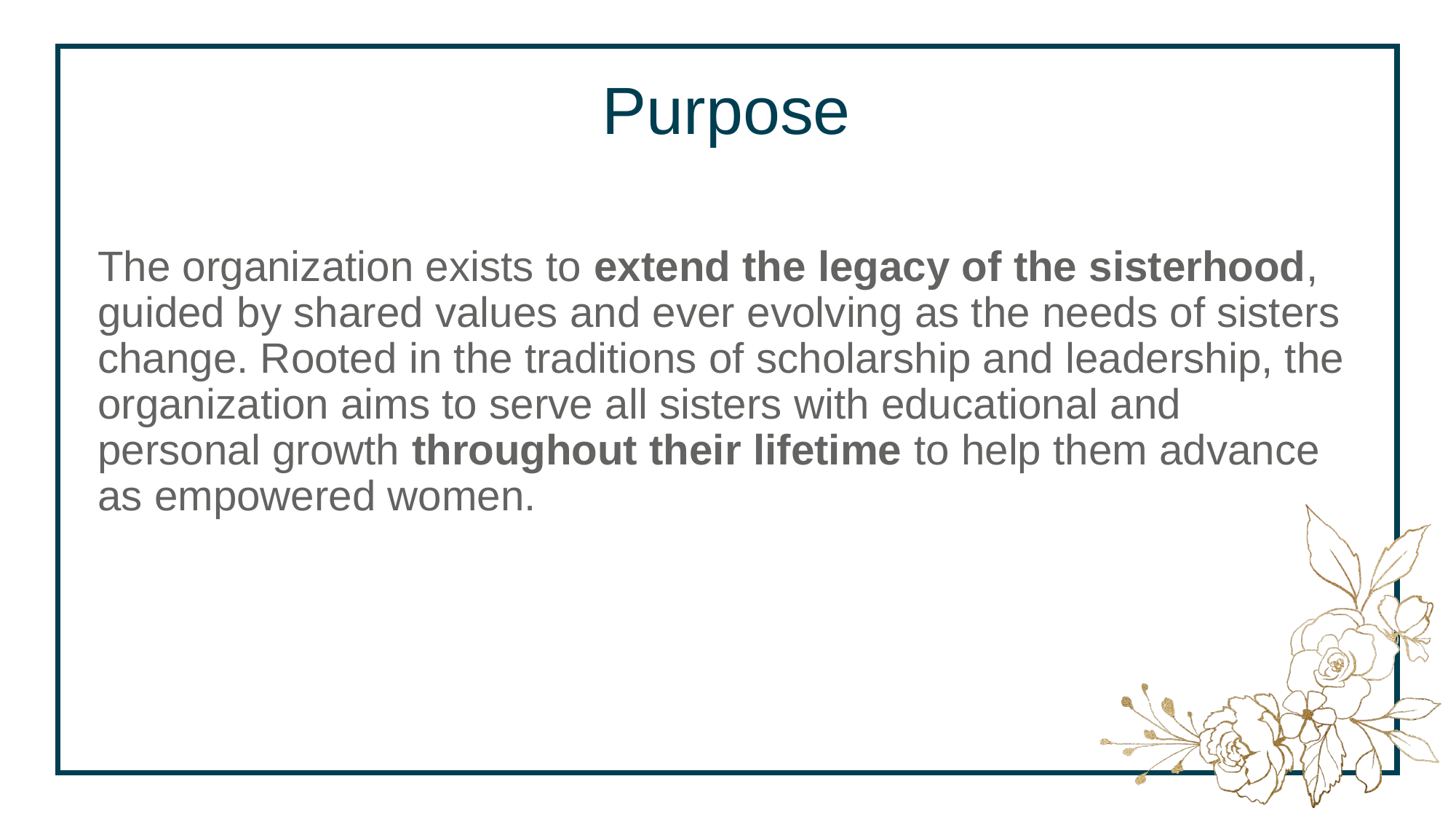

# Purpose
The organization exists to extend the legacy of the sisterhood, guided by shared values and ever evolving as the needs of sisters change. Rooted in the traditions of scholarship and leadership, the organization aims to serve all sisters with educational and personal growth throughout their lifetime to help them advance as empowered women.